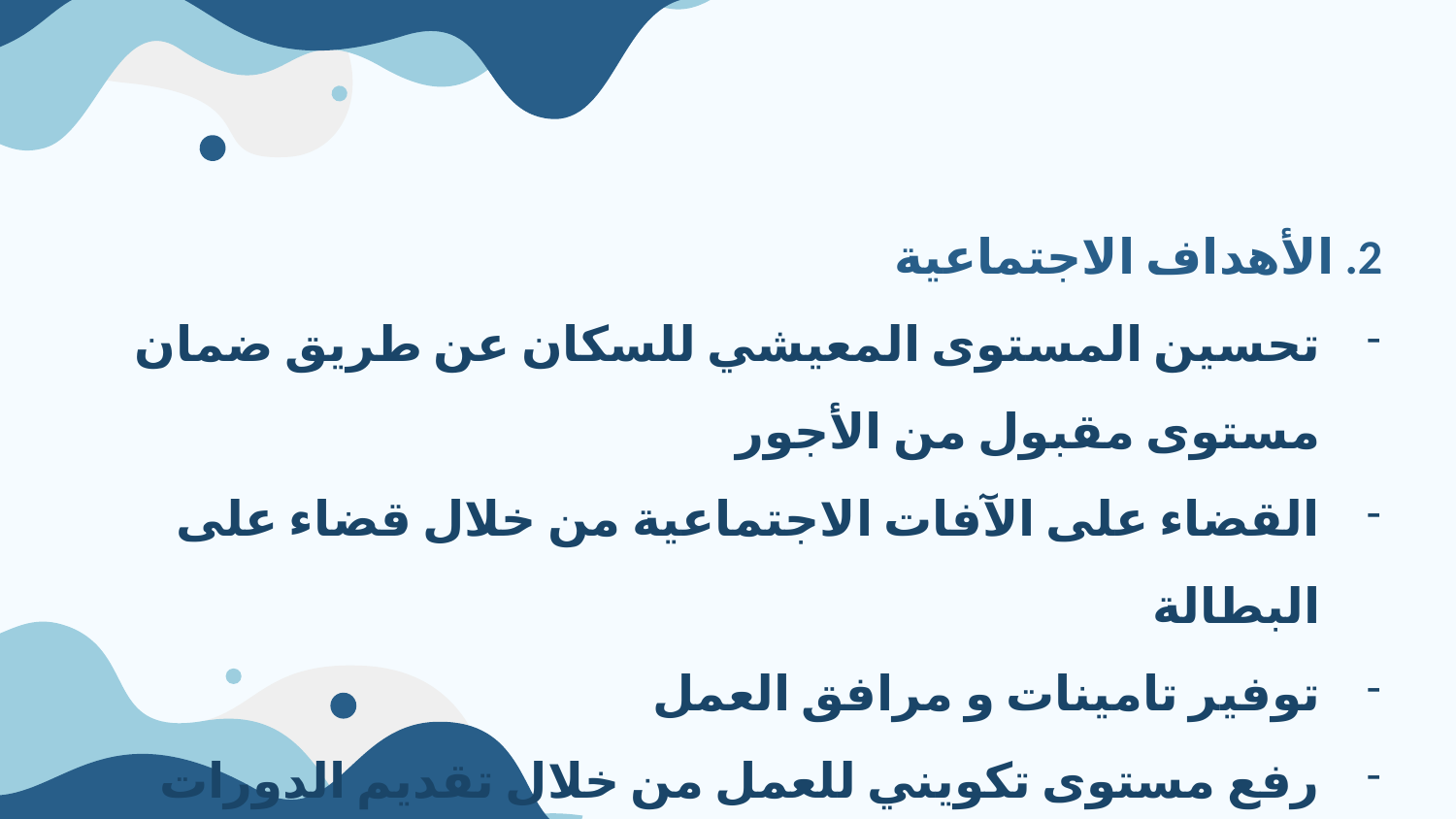

2. الأهداف الاجتماعية
تحسين المستوى المعيشي للسكان عن طريق ضمان مستوى مقبول من الأجور
القضاء على الآفات الاجتماعية من خلال قضاء على البطالة
توفير تامينات و مرافق العمل
رفع مستوى تكويني للعمل من خلال تقديم الدورات التكوينية